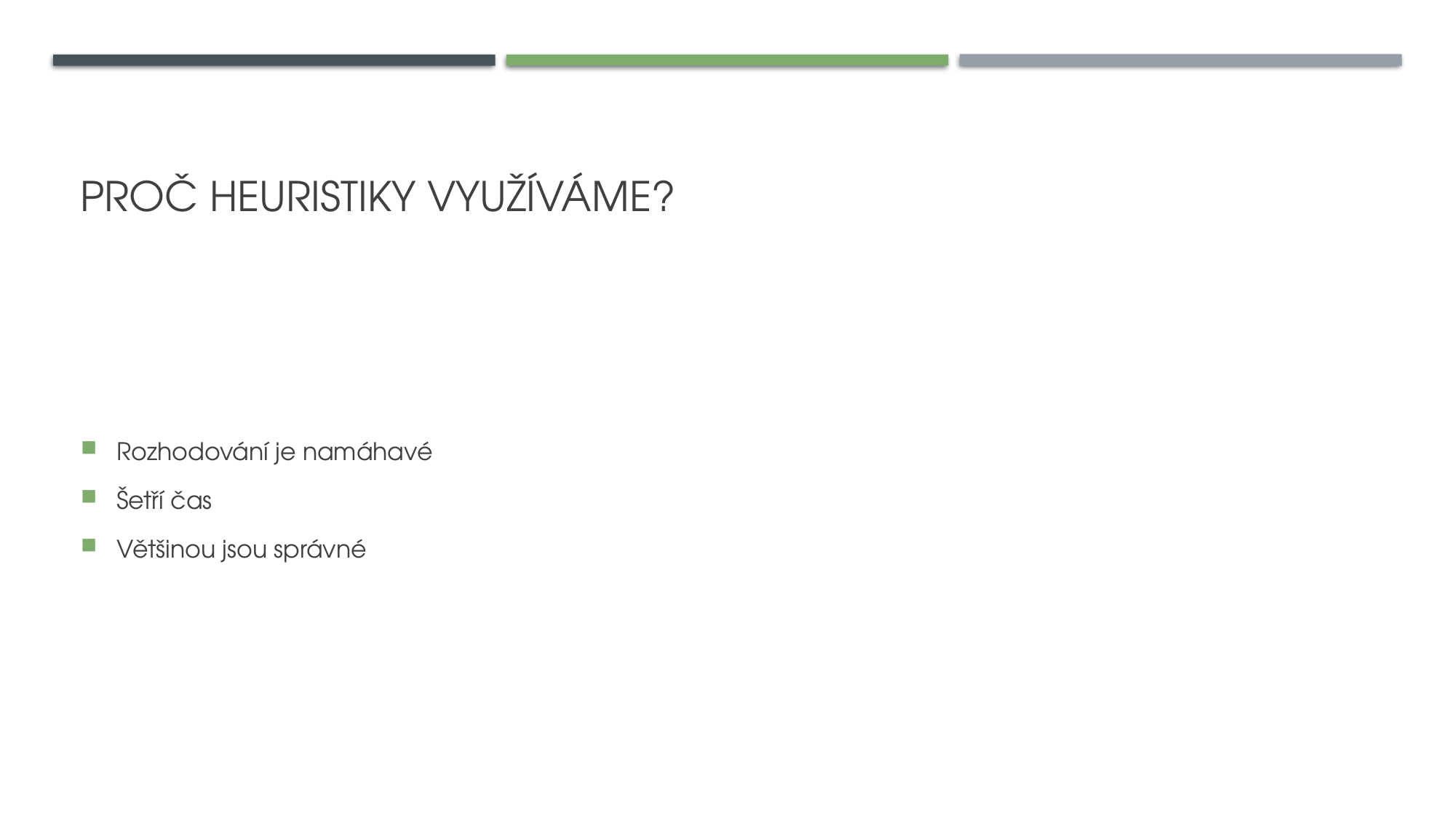

# Proč heuristiky využíváme?
Rozhodování je namáhavé
Šetří čas
Většinou jsou správné